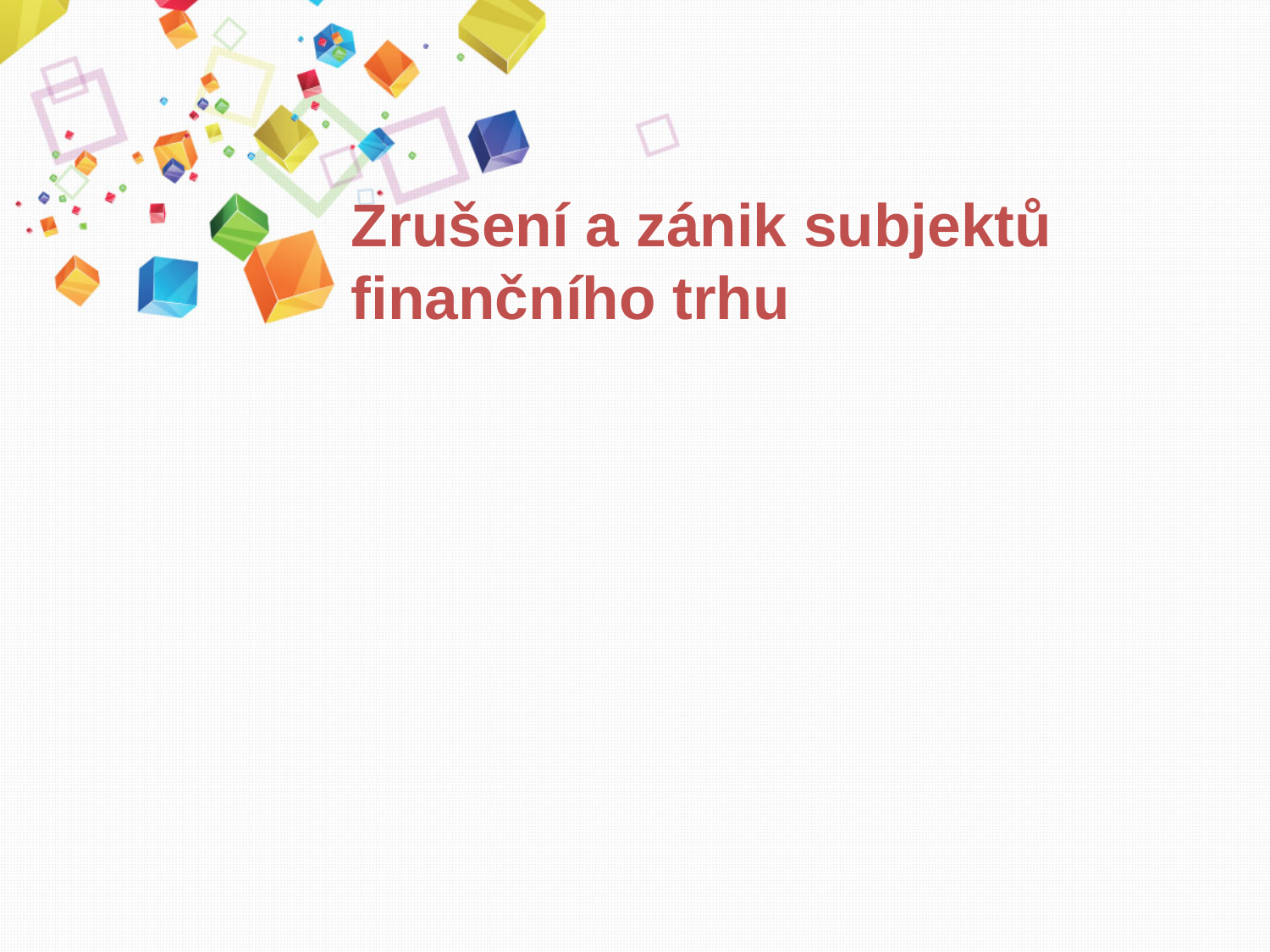

# Zrušení a zánik subjektů finančního trhu